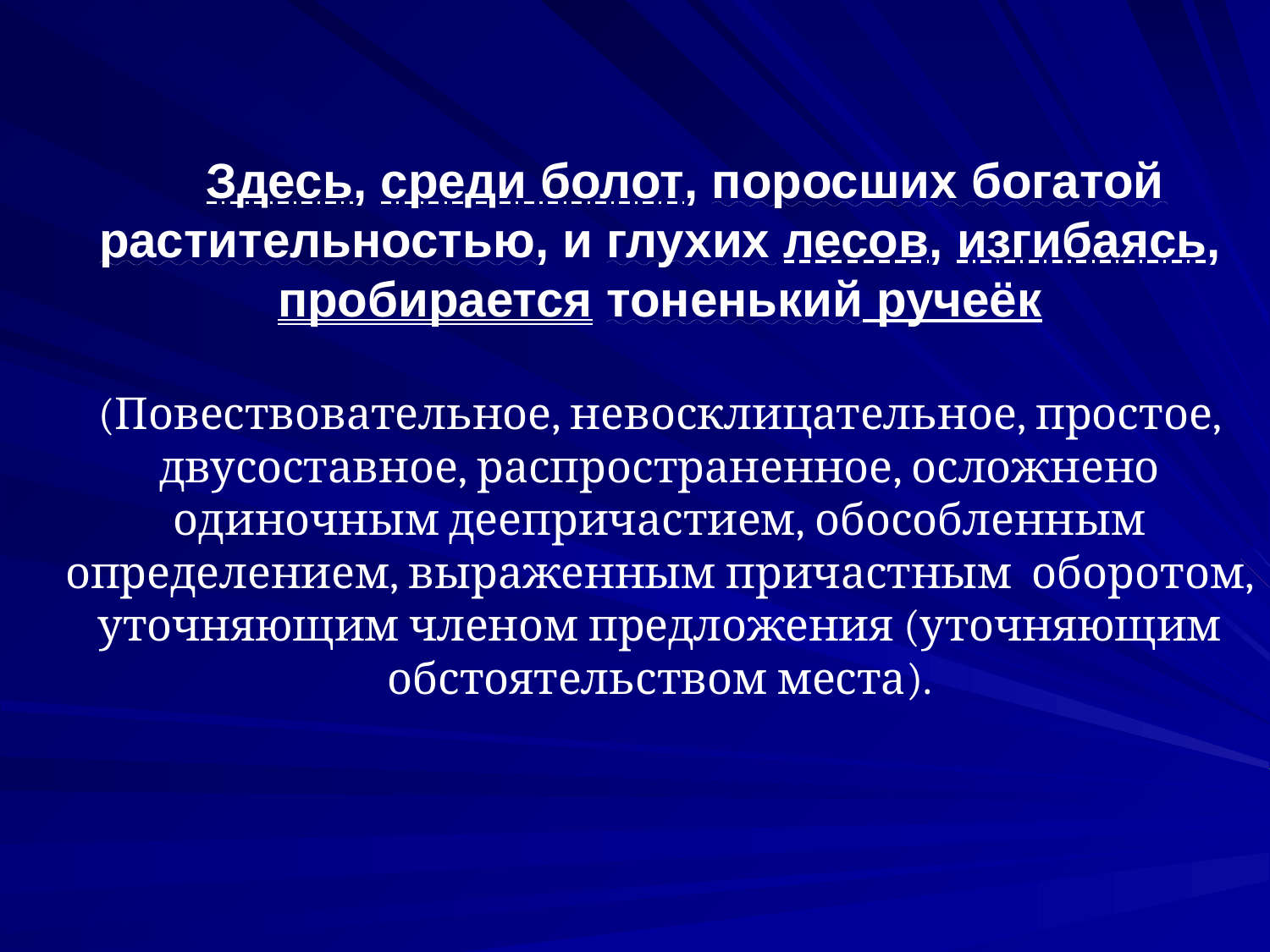

# Здесь, среди болот, поросших богатой растительностью, и глухих лесов, изгибаясь, пробирается тоненький ручеёк (Повествовательное, невосклицательное, простое, двусоставное, распространенное, осложнено одиночным деепричастием, обособленным определением, выраженным причастным  оборотом, уточняющим членом предложения (уточняющим обстоятельством места).